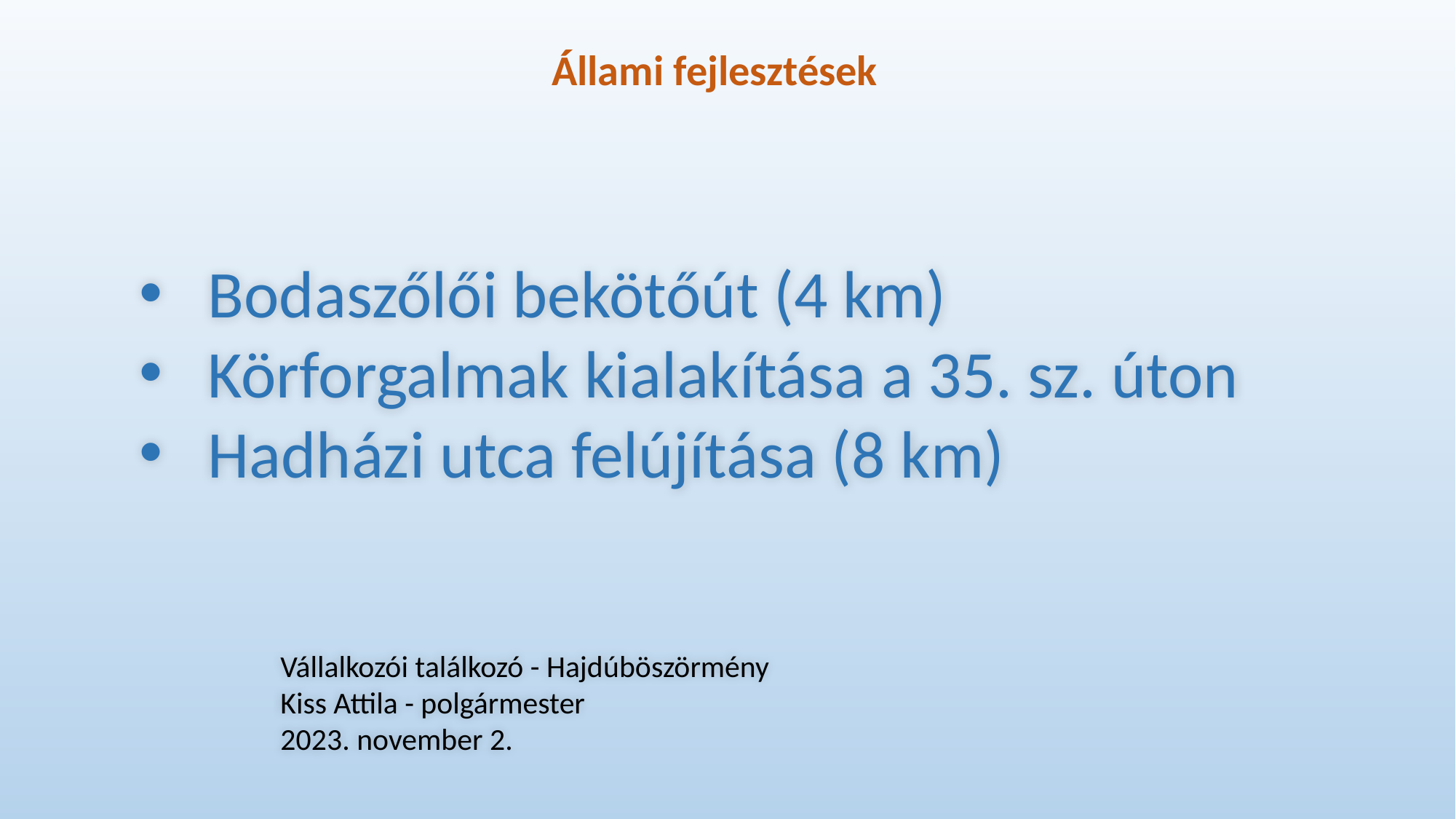

Állami fejlesztések

Bodaszőlői bekötőút (4 km)
Körforgalmak kialakítása a 35. sz. úton
Hadházi utca felújítása (8 km)

Vállalkozói találkozó - Hajdúböszörmény
Kiss Attila - polgármester
2023. november 2.